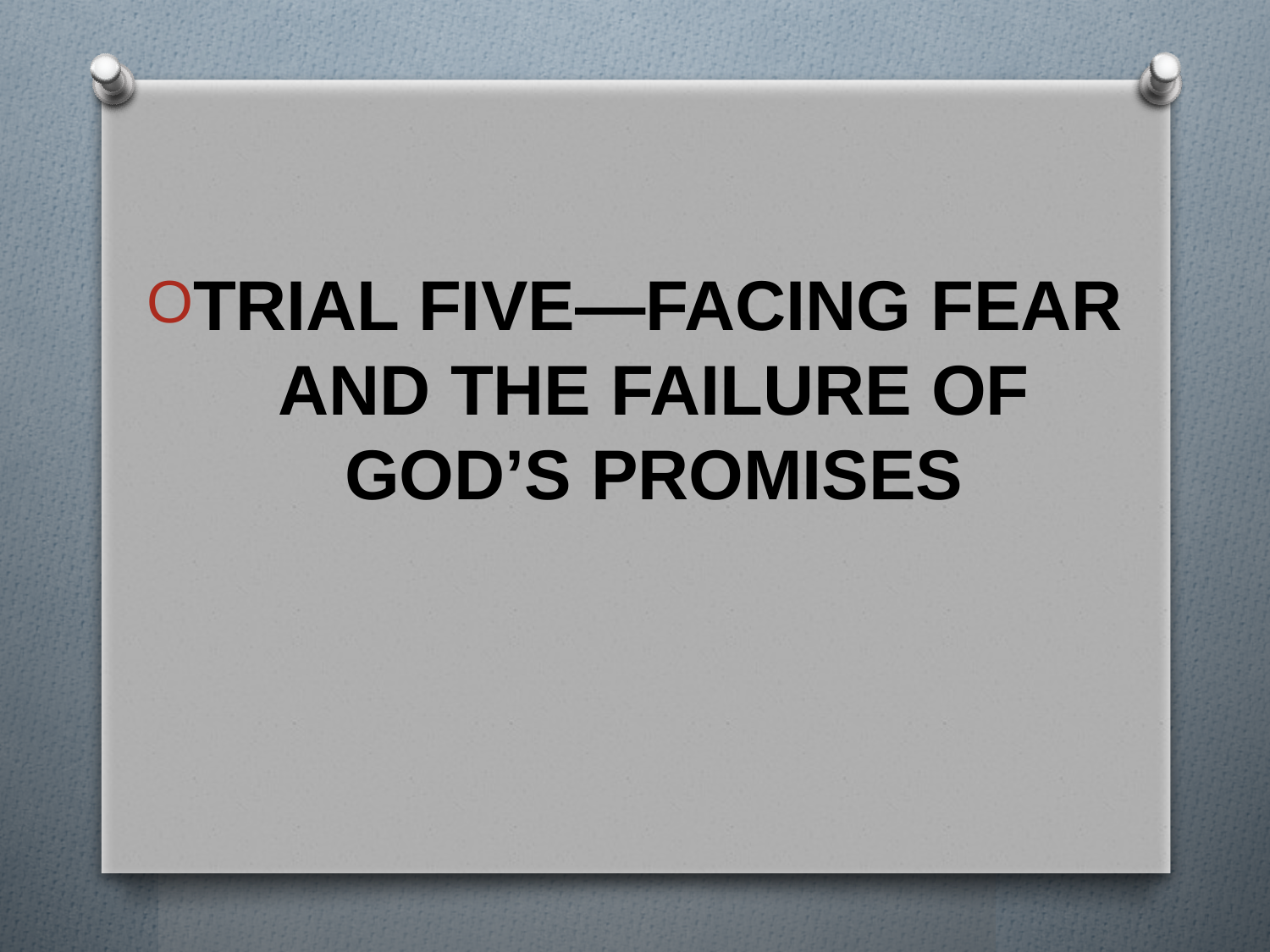

#
TRIAL FIVE—FACING FEAR AND THE FAILURE OF GOD’S PROMISES